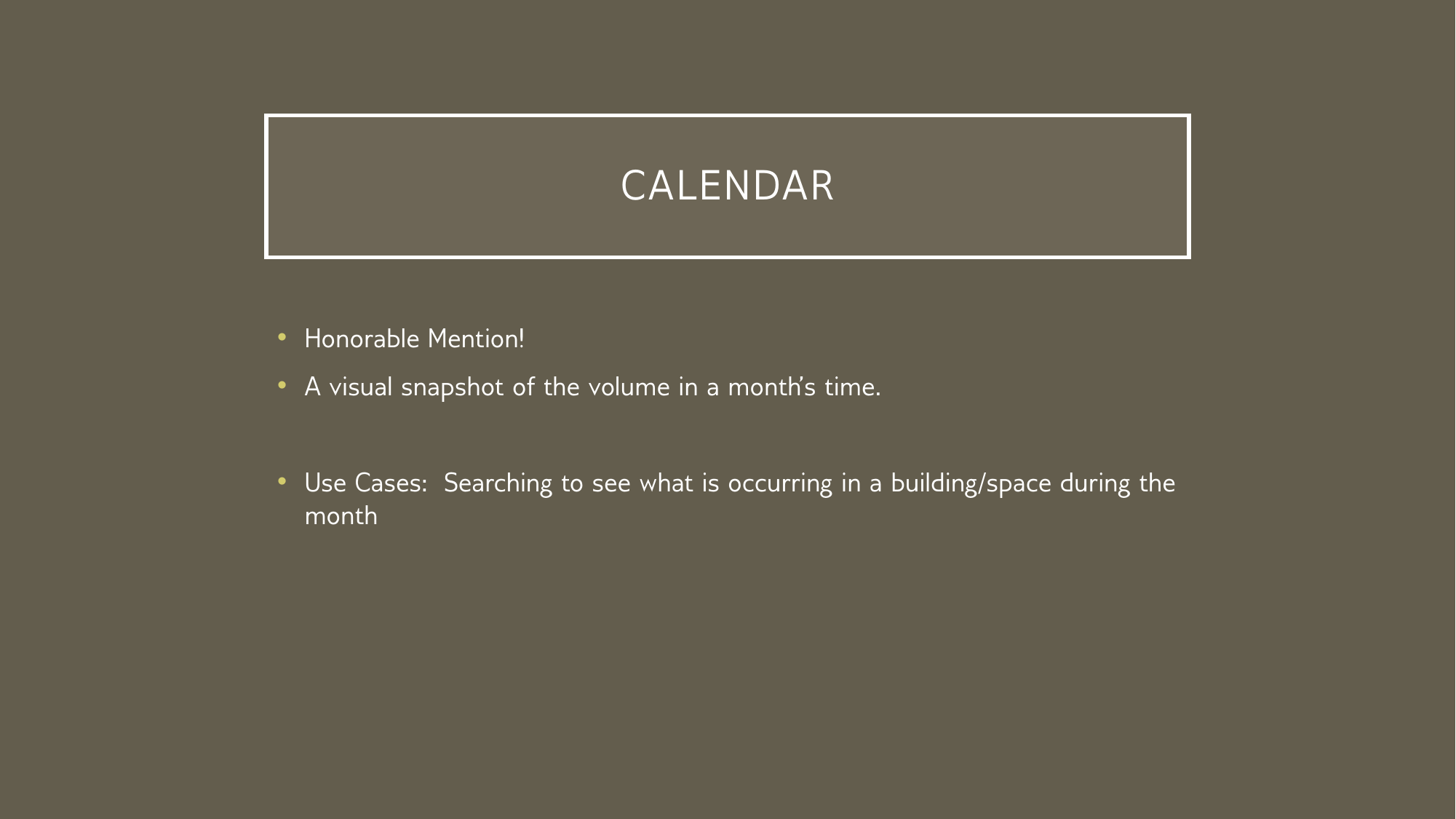

# Calendar
Honorable Mention!
A visual snapshot of the volume in a month’s time.

Use Cases:  Searching to see what is occurring in a building/space during the month